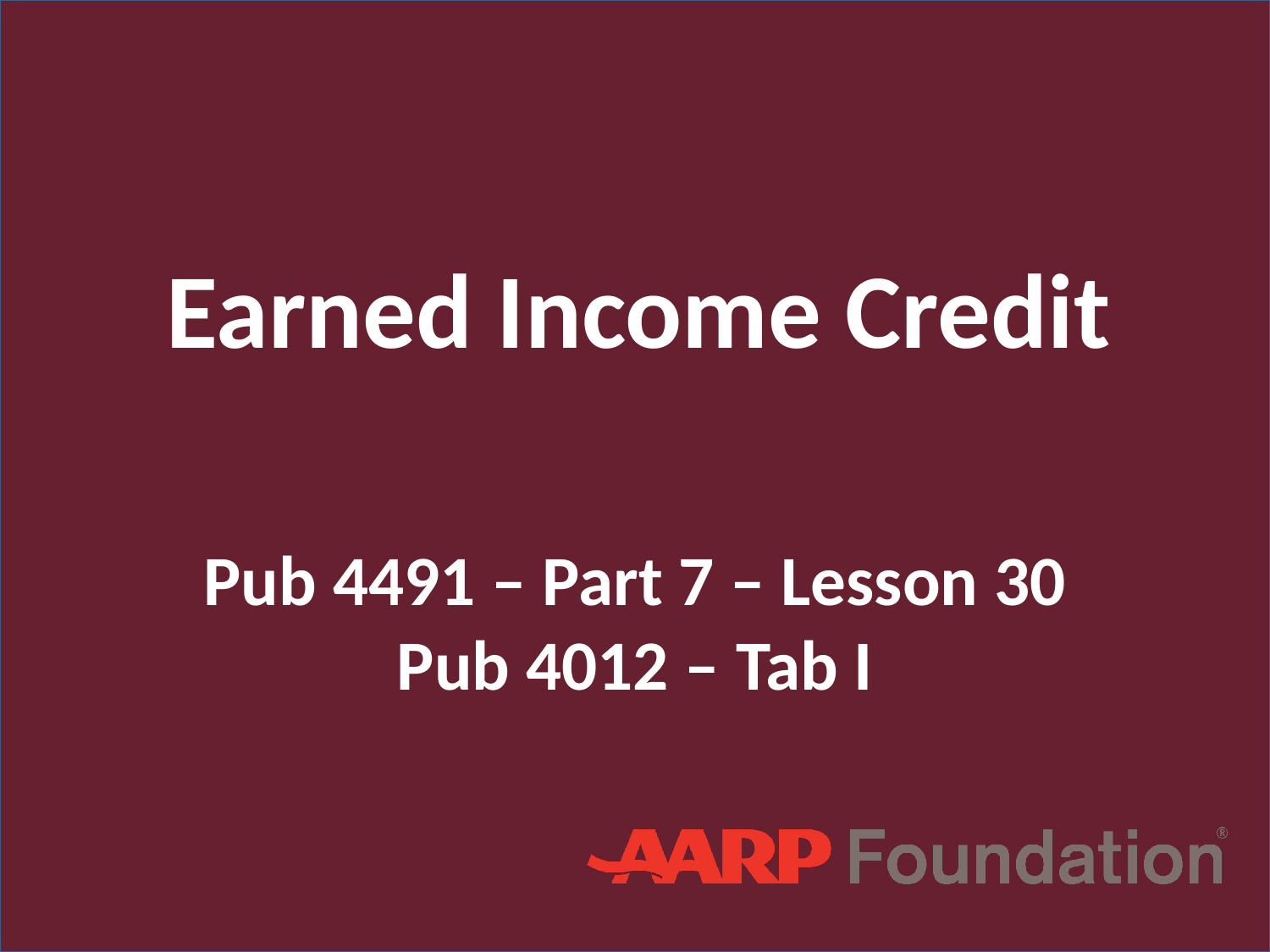

Earned Income Credit
# Earned Income Credit
Pub 4491 – Part 7 – Lesson 30 Pub 4012 – Tab I